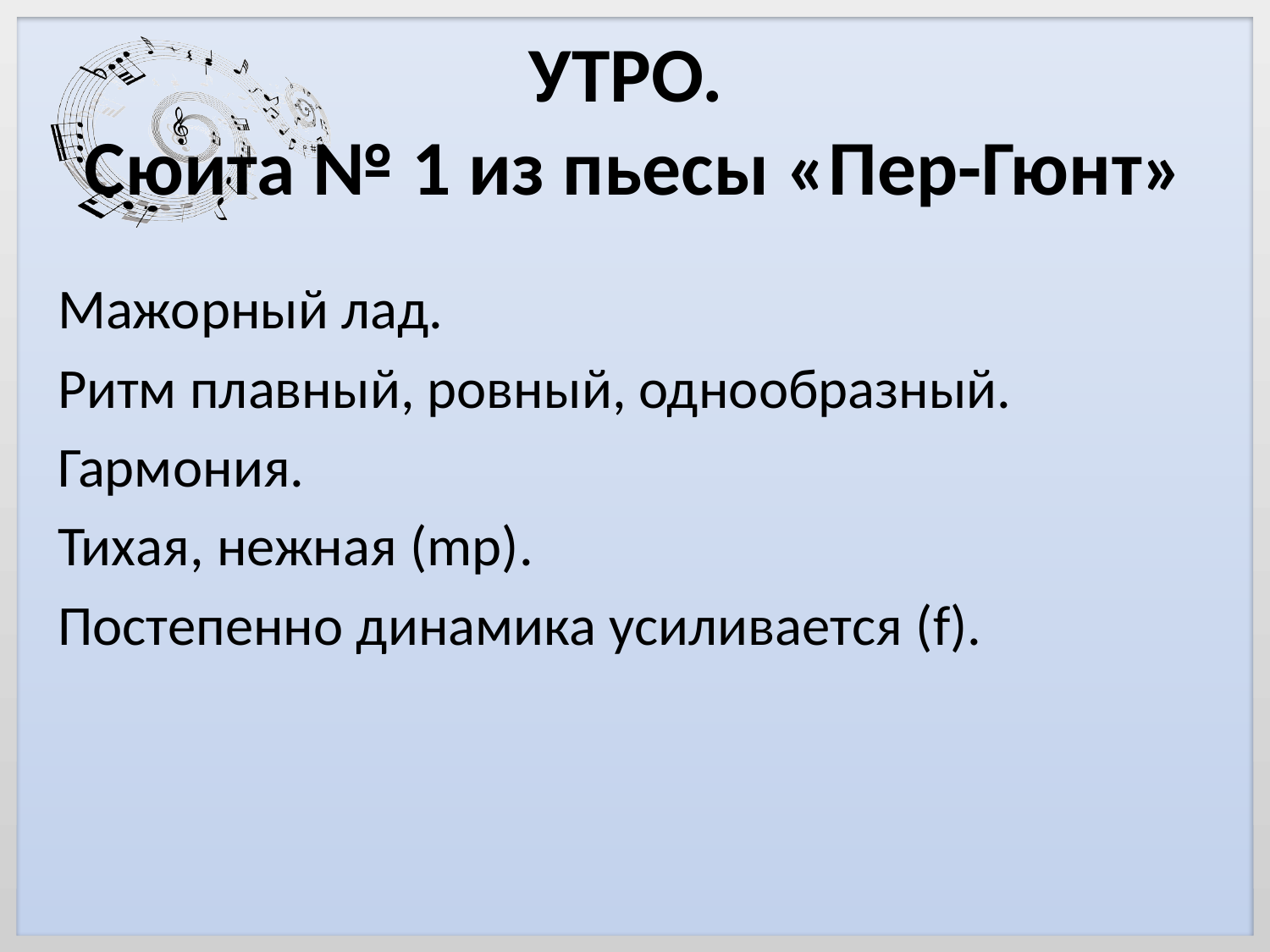

# УТРО. Сюита № 1 из пьесы «Пер-Гюнт»
Мажорный лад.
Ритм плавный, ровный, однообразный.
Гармония.
Тихая, нежная (mp).
Постепенно динамика усиливается (f).